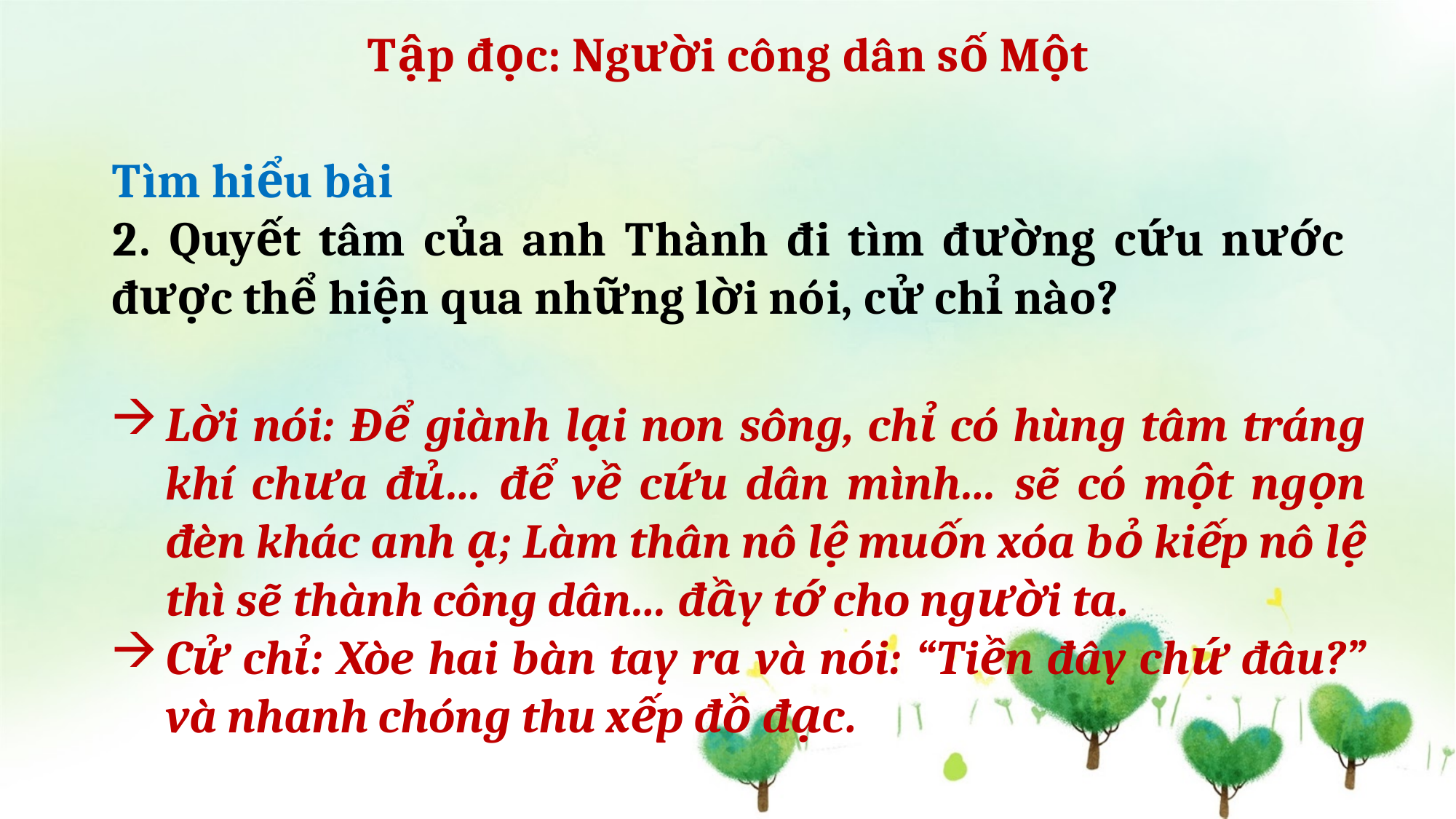

Tập đọc: Người công dân số Một
Tìm hiểu bài
2. Quyết tâm của anh Thành đi tìm đường cứu nước được thể hiện qua những lời nói, cử chỉ nào?
Lời nói: Để giành lại non sông, chỉ có hùng tâm tráng khí chưa đủ… để về cứu dân mình… sẽ có một ngọn đèn khác anh ạ; Làm thân nô lệ muốn xóa bỏ kiếp nô lệ thì sẽ thành công dân… đầy tớ cho người ta.
Cử chỉ: Xòe hai bàn tay ra và nói: “Tiền đây chứ đâu?” và nhanh chóng thu xếp đồ đạc.